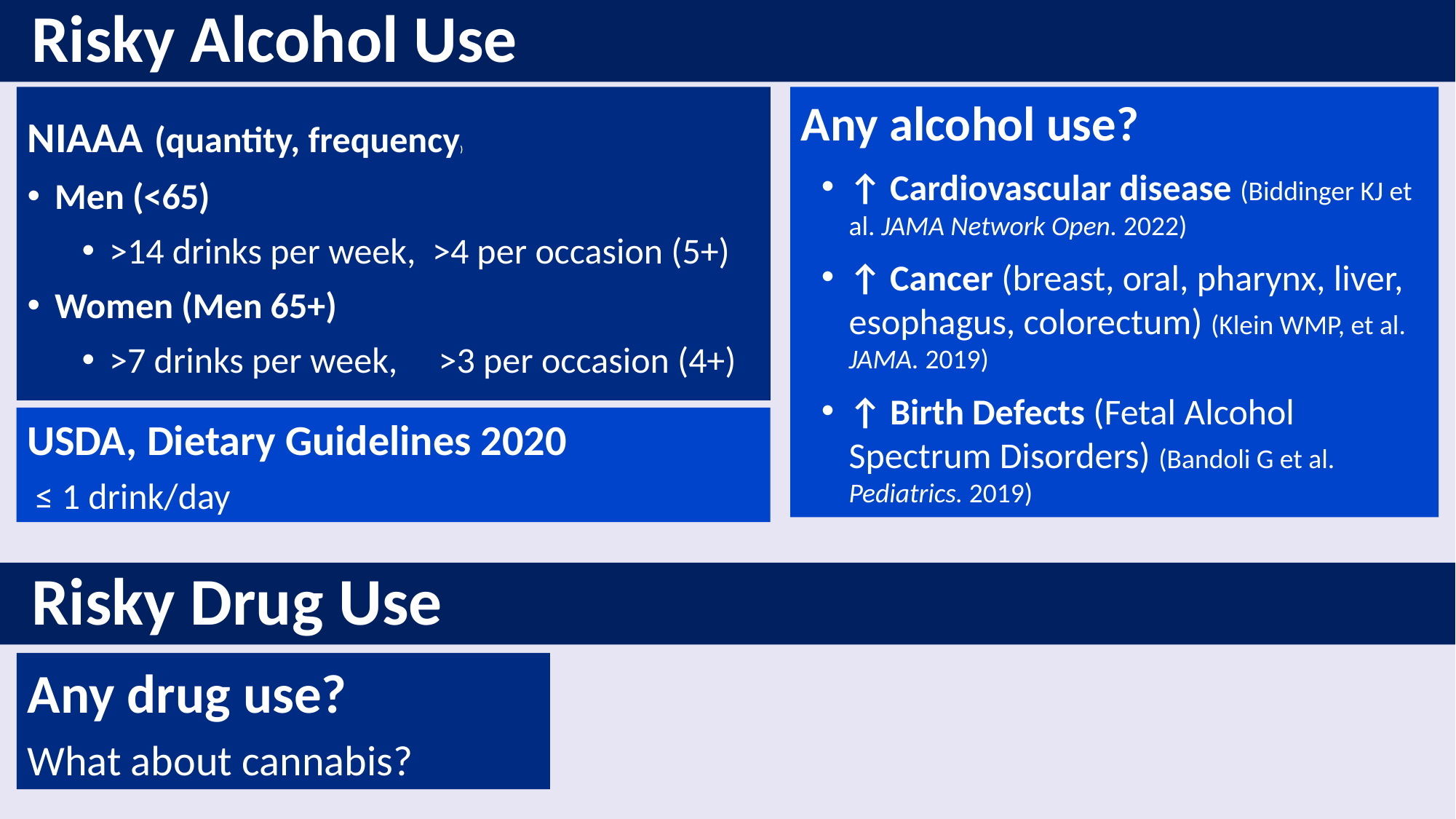

# Risky Alcohol Use
NIAAA (quantity, frequency)
Men (<65)
>14 drinks per week,  >4 per occasion (5+)
Women (Men 65+)
>7 drinks per week,     >3 per occasion (4+)
Any alcohol use?
↑ Cardiovascular disease (Biddinger KJ et al. JAMA Network Open. 2022)
↑ Cancer (breast, oral, pharynx, liver, esophagus, colorectum) (Klein WMP, et al. JAMA. 2019)
↑ Birth Defects (Fetal Alcohol Spectrum Disorders) (Bandoli G et al. Pediatrics. 2019)

USDA, Dietary Guidelines 2020
 ≤ 1 drink/day
Risky Drug Use
Any drug use?
What about cannabis?